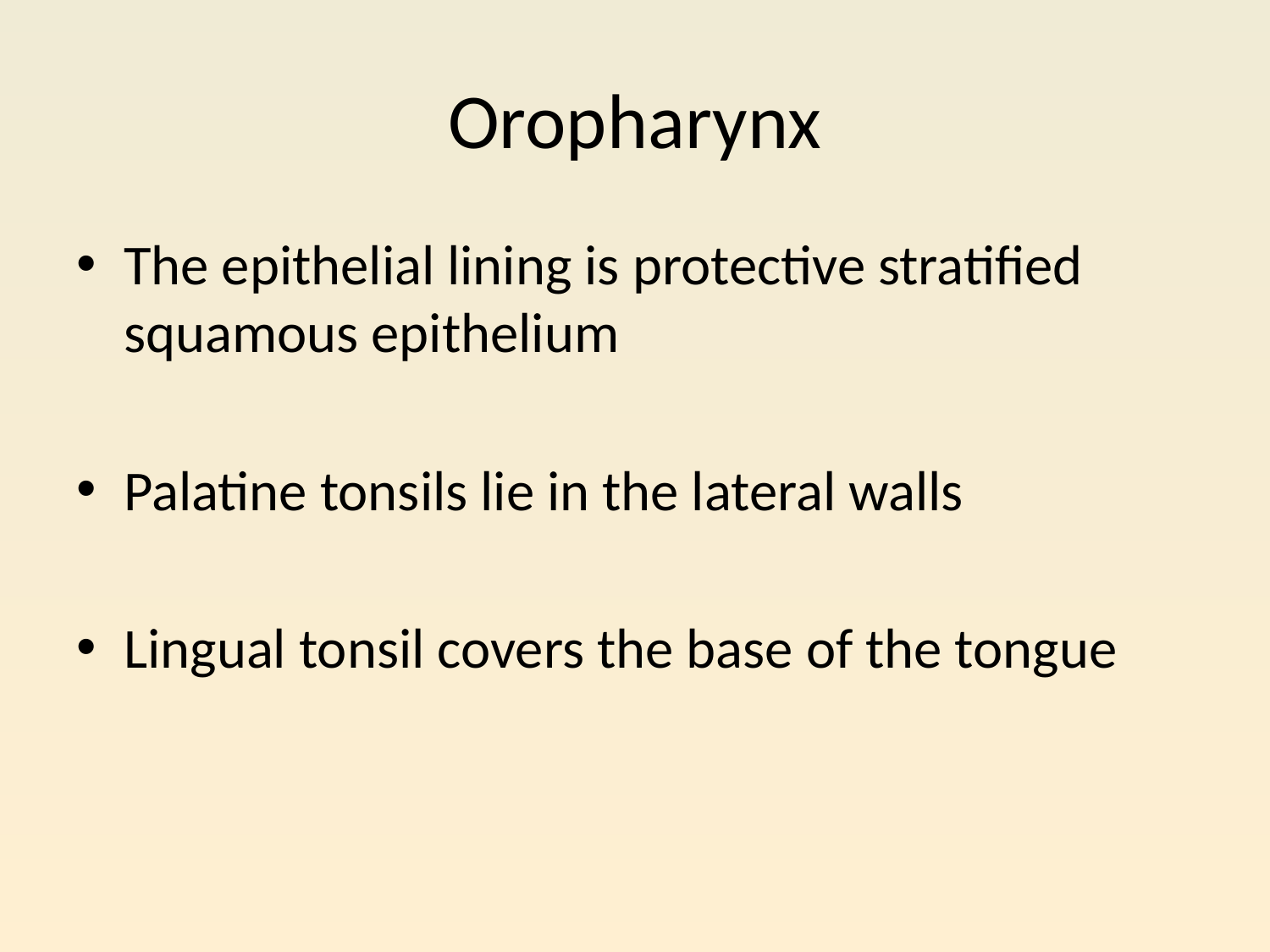

# Oropharynx
The epithelial lining is protective stratified squamous epithelium

Palatine tonsils lie in the lateral walls

Lingual tonsil covers the base of the tongue